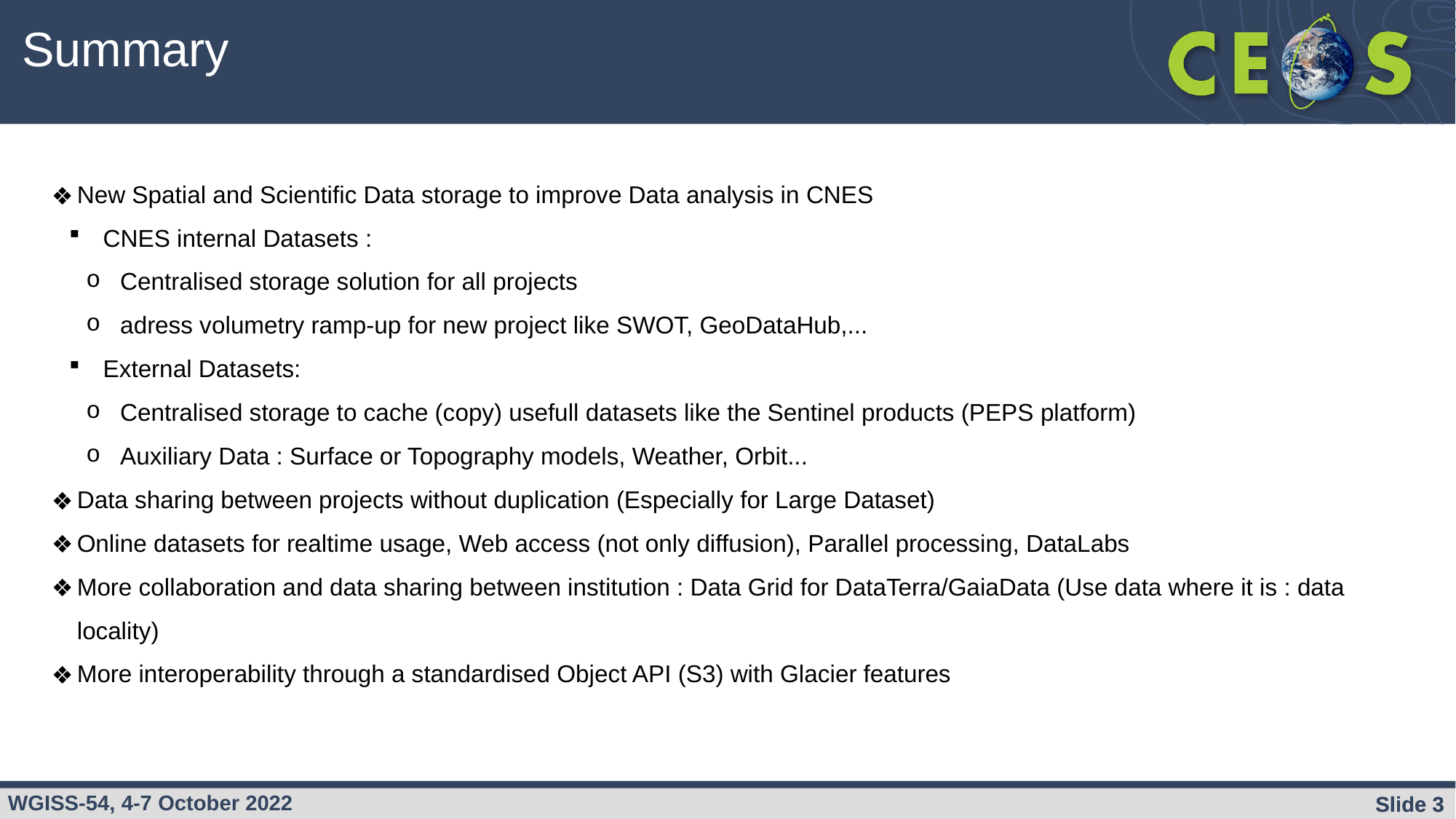

Summary
New Spatial and Scientific Data storage to improve Data analysis in CNES
CNES internal Datasets :
Centralised storage solution for all projects
adress volumetry ramp-up for new project like SWOT, GeoDataHub,...
External Datasets:
Centralised storage to cache (copy) usefull datasets like the Sentinel products (PEPS platform)
Auxiliary Data : Surface or Topography models, Weather, Orbit...
Data sharing between projects without duplication (Especially for Large Dataset)
Online datasets for realtime usage, Web access (not only diffusion), Parallel processing, DataLabs
More collaboration and data sharing between institution : Data Grid for DataTerra/GaiaData (Use data where it is : data locality)
More interoperability through a standardised Object API (S3) with Glacier features
Slide 3